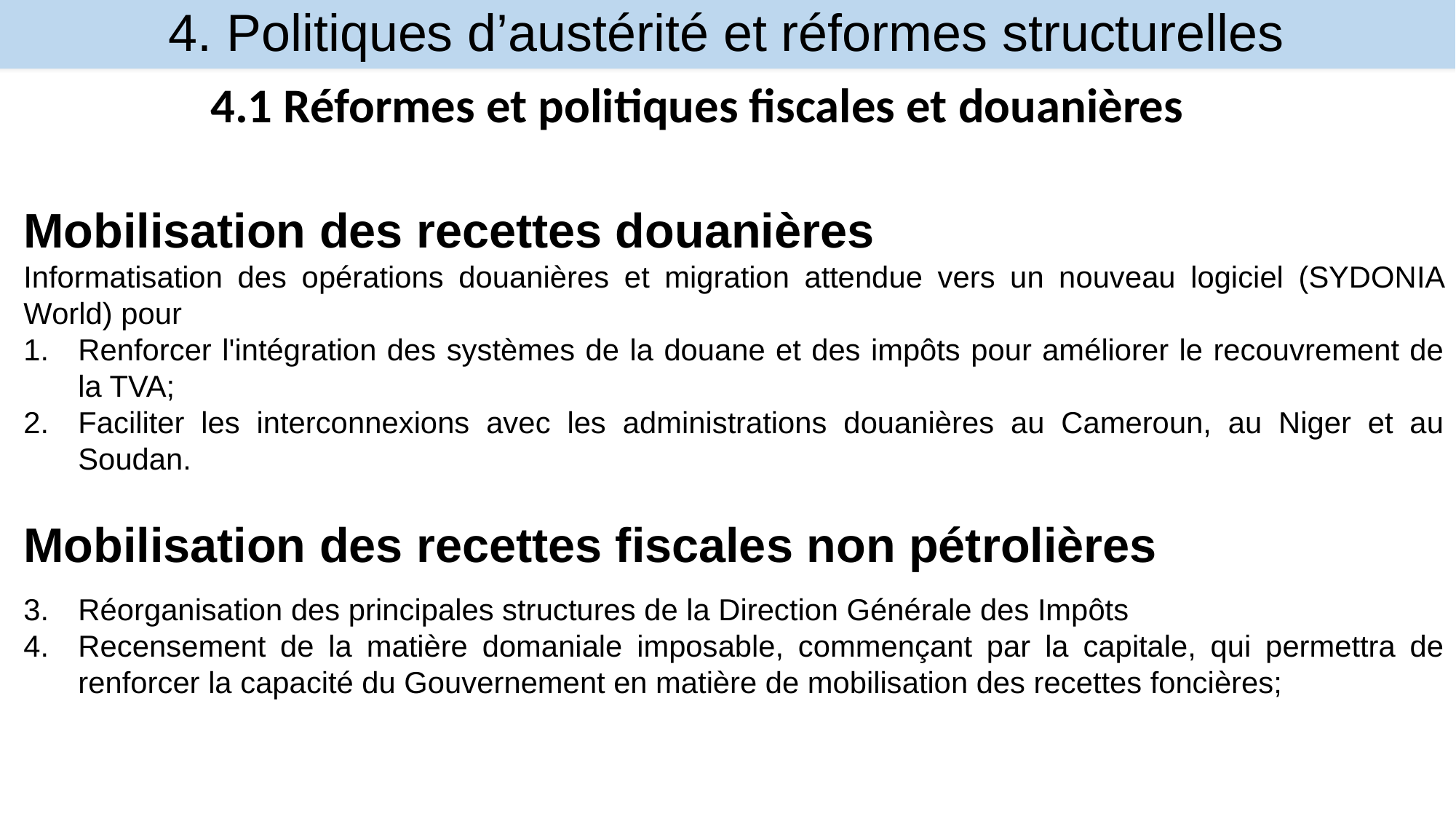

# 4. Politiques d’austérité et réformes structurelles
4.1 Réformes et politiques fiscales et douanières
Mobilisation des recettes douanières
Informatisation des opérations douanières et migration attendue vers un nouveau logiciel (SYDONIA World) pour
Renforcer l'intégration des systèmes de la douane et des impôts pour améliorer le recouvrement de la TVA;
Faciliter les interconnexions avec les administrations douanières au Cameroun, au Niger et au Soudan.

Mobilisation des recettes fiscales non pétrolières
Réorganisation des principales structures de la Direction Générale des Impôts
Recensement de la matière domaniale imposable, commençant par la capitale, qui permettra de renforcer la capacité du Gouvernement en matière de mobilisation des recettes foncières;